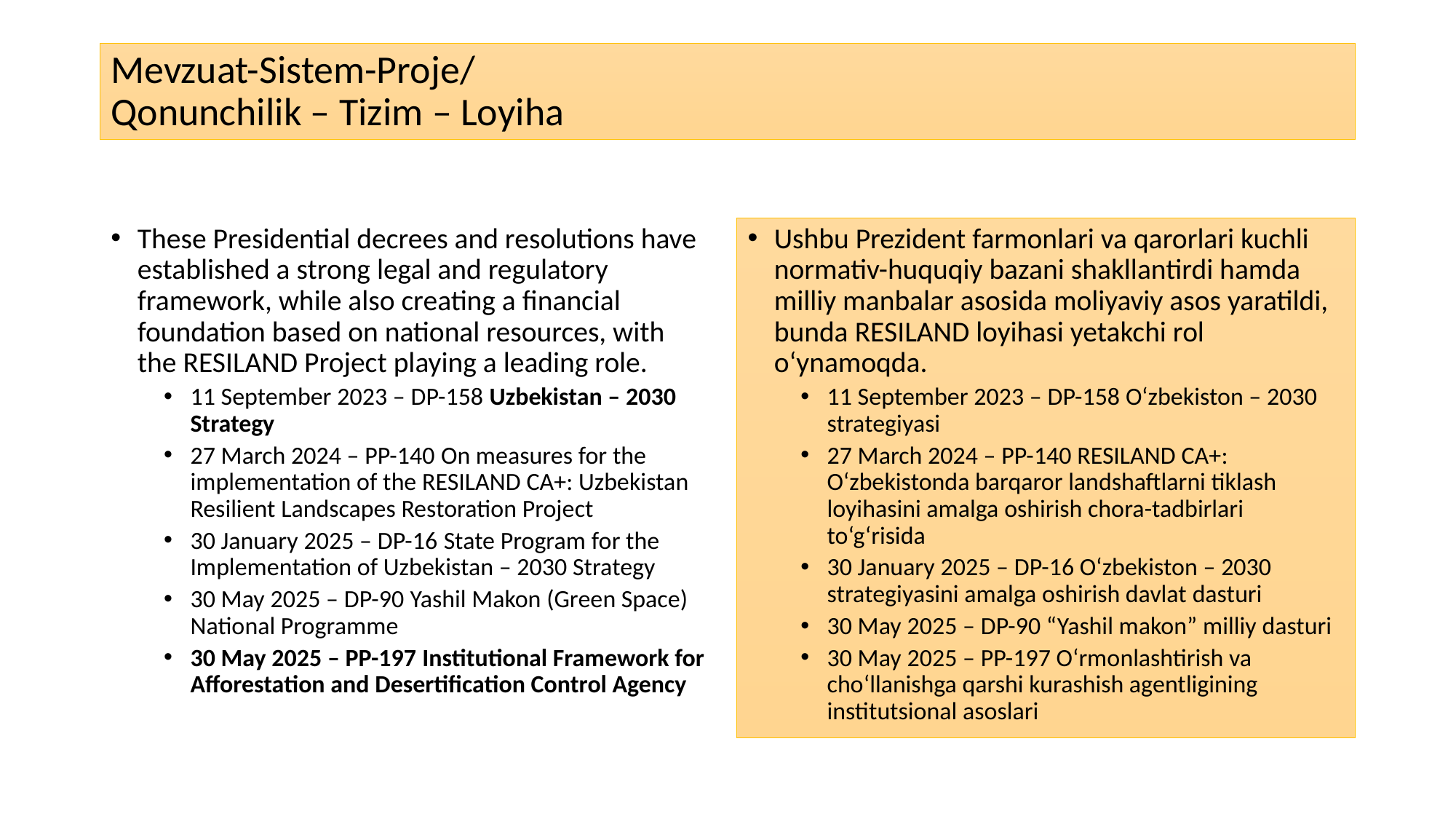

# Mevzuat-Sistem-Proje/ Qonunchilik – Tizim – Loyiha
These Presidential decrees and resolutions have established a strong legal and regulatory framework, while also creating a financial foundation based on national resources, with the RESILAND Project playing a leading role.
11 September 2023 – DP-158 Uzbekistan – 2030 Strategy
27 March 2024 – PP-140 On measures for the implementation of the RESILAND CA+: Uzbekistan Resilient Landscapes Restoration Project
30 January 2025 – DP-16 State Program for the Implementation of Uzbekistan – 2030 Strategy
30 May 2025 – DP-90 Yashil Makon (Green Space) National Programme
30 May 2025 – PP-197 Institutional Framework for Afforestation and Desertification Control Agency
Ushbu Prezident farmonlari va qarorlari kuchli normativ-huquqiy bazani shakllantirdi hamda milliy manbalar asosida moliyaviy asos yaratildi, bunda RESILAND loyihasi yetakchi rol o‘ynamoqda.
11 September 2023 – DP-158 O‘zbekiston – 2030 strategiyasi
27 March 2024 – PP-140 RESILAND CA+: O‘zbekistonda barqaror landshaftlarni tiklash loyihasini amalga oshirish chora-tadbirlari to‘g‘risida
30 January 2025 – DP-16 O‘zbekiston – 2030 strategiyasini amalga oshirish davlat dasturi
30 May 2025 – DP-90 “Yashil makon” milliy dasturi
30 May 2025 – PP-197 O‘rmonlashtirish va cho‘llanishga qarshi kurashish agentligining institutsional asoslari